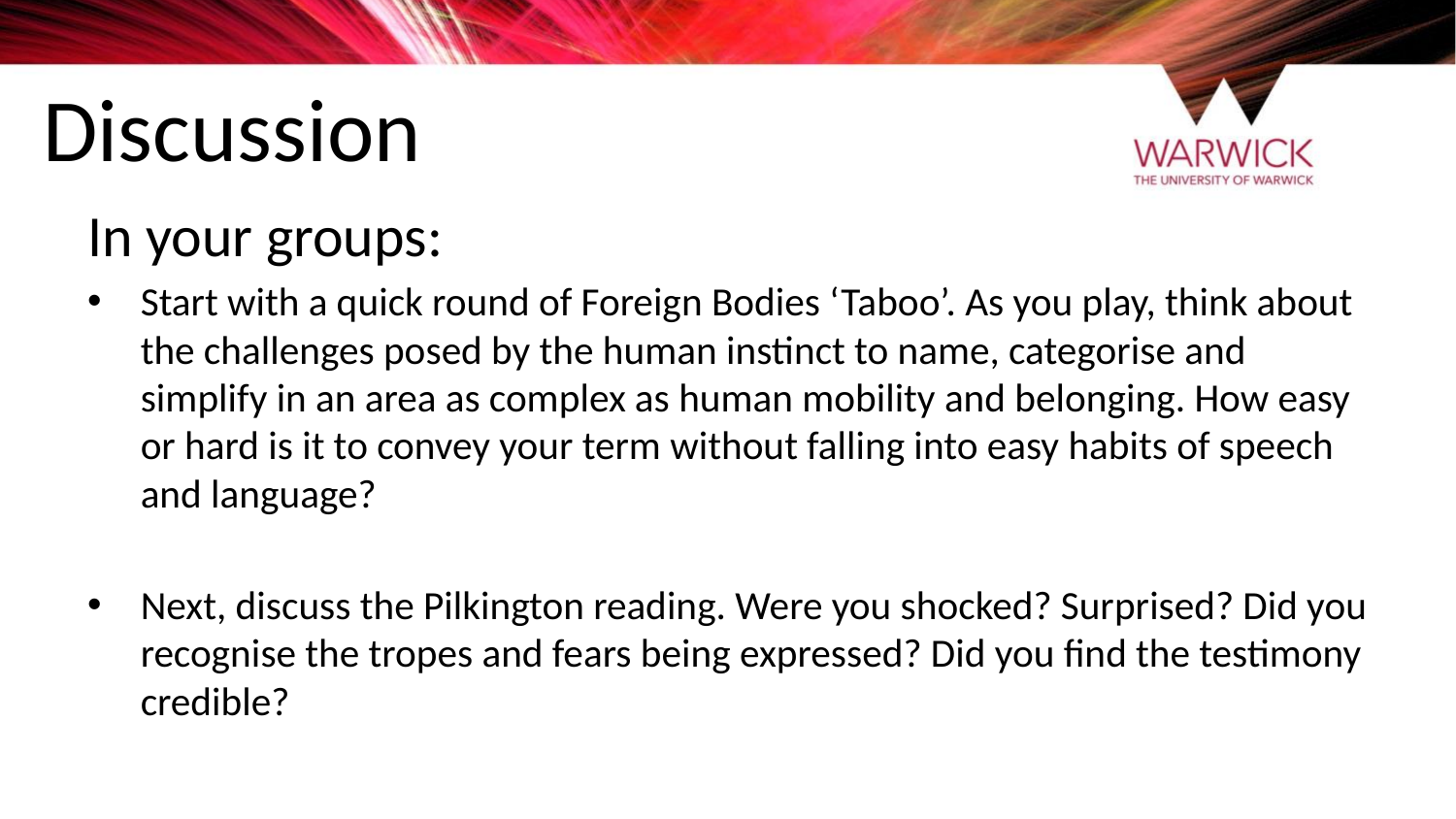

# Discussion
In your groups:
Start with a quick round of Foreign Bodies ‘Taboo’. As you play, think about the challenges posed by the human instinct to name, categorise and simplify in an area as complex as human mobility and belonging. How easy or hard is it to convey your term without falling into easy habits of speech and language?

Next, discuss the Pilkington reading. Were you shocked? Surprised? Did you recognise the tropes and fears being expressed? Did you find the testimony credible?